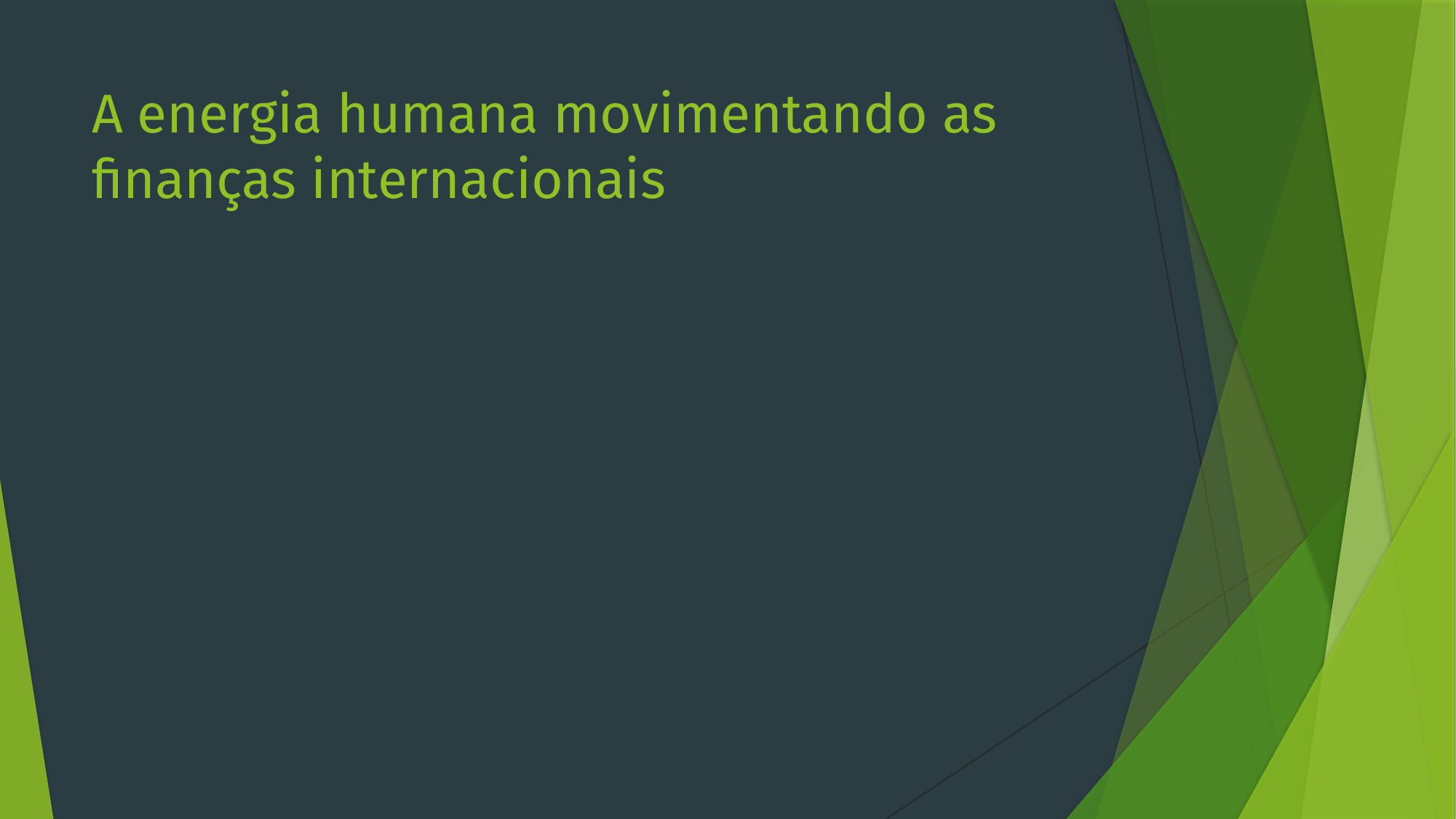

# A energia humana movimentando as finanças internacionais